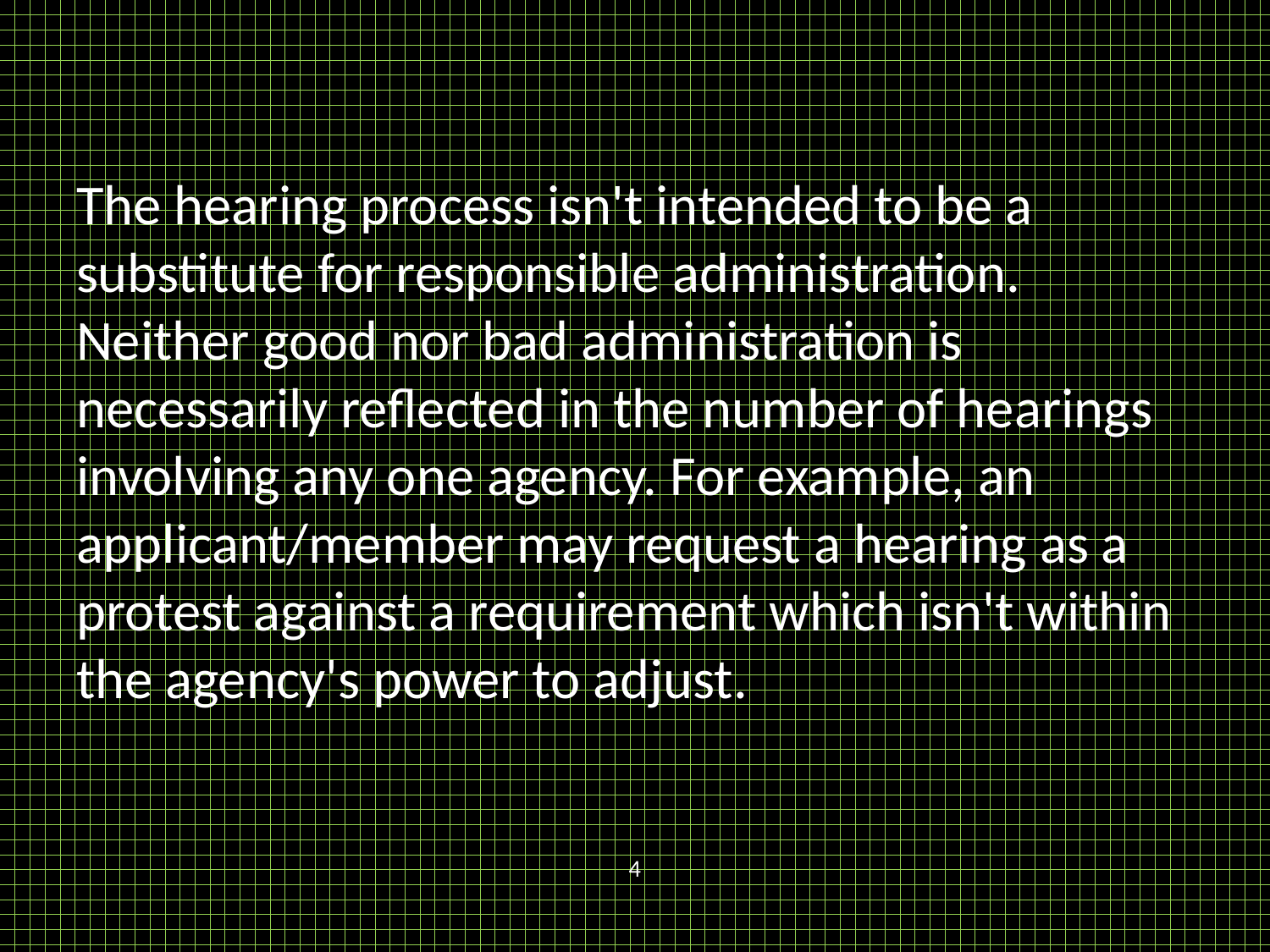

# The hearing process isn't intended to be a substitute for responsible administration.  Neither good nor bad administration is necessarily reflected in the number of hearings involving any one agency. For example, an applicant/member may request a hearing as a protest against a requirement which isn't within the agency's power to adjust.
4